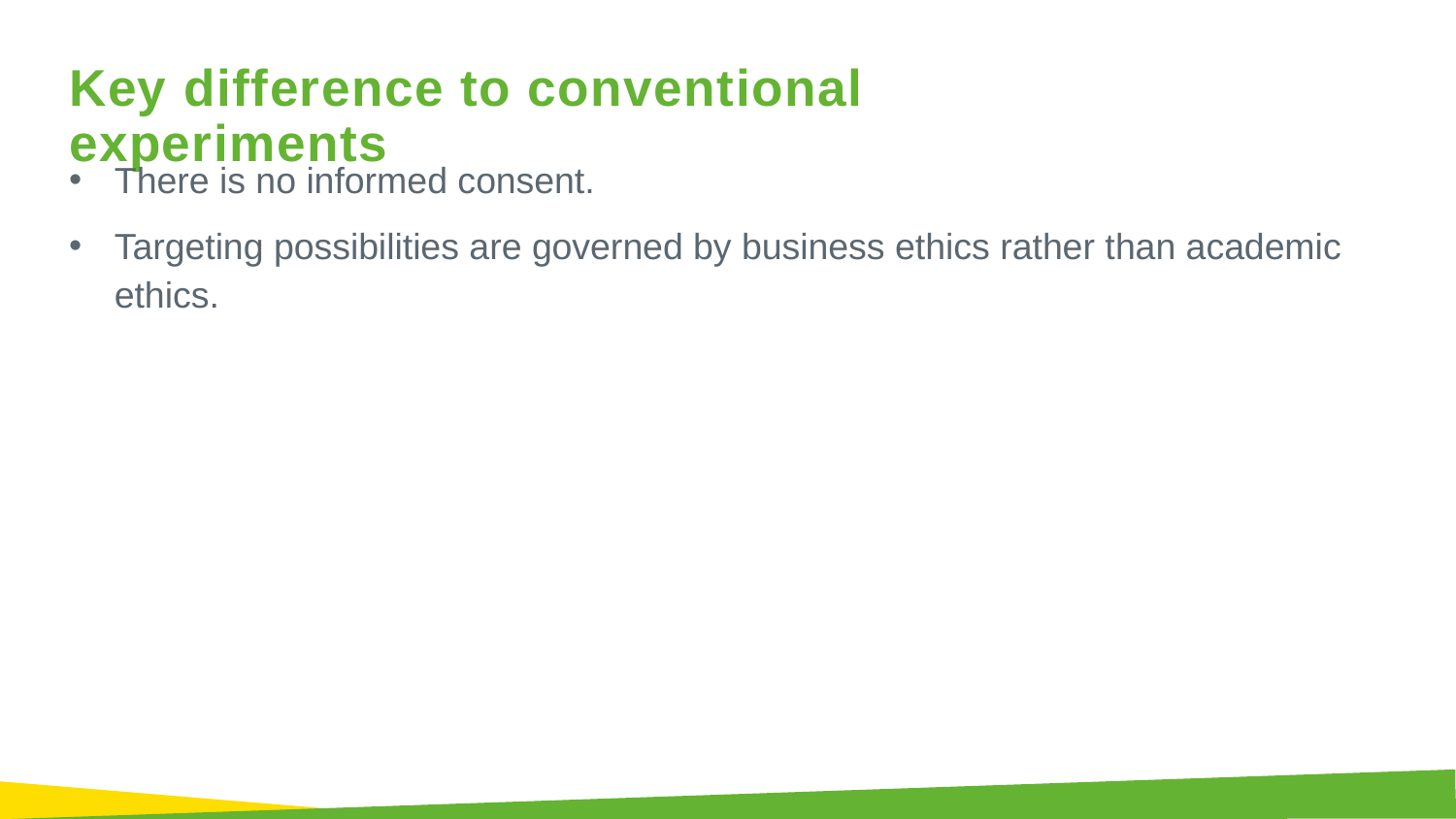

Key difference to conventional experiments
There is no informed consent.
Targeting possibilities are governed by business ethics rather than academic ethics.